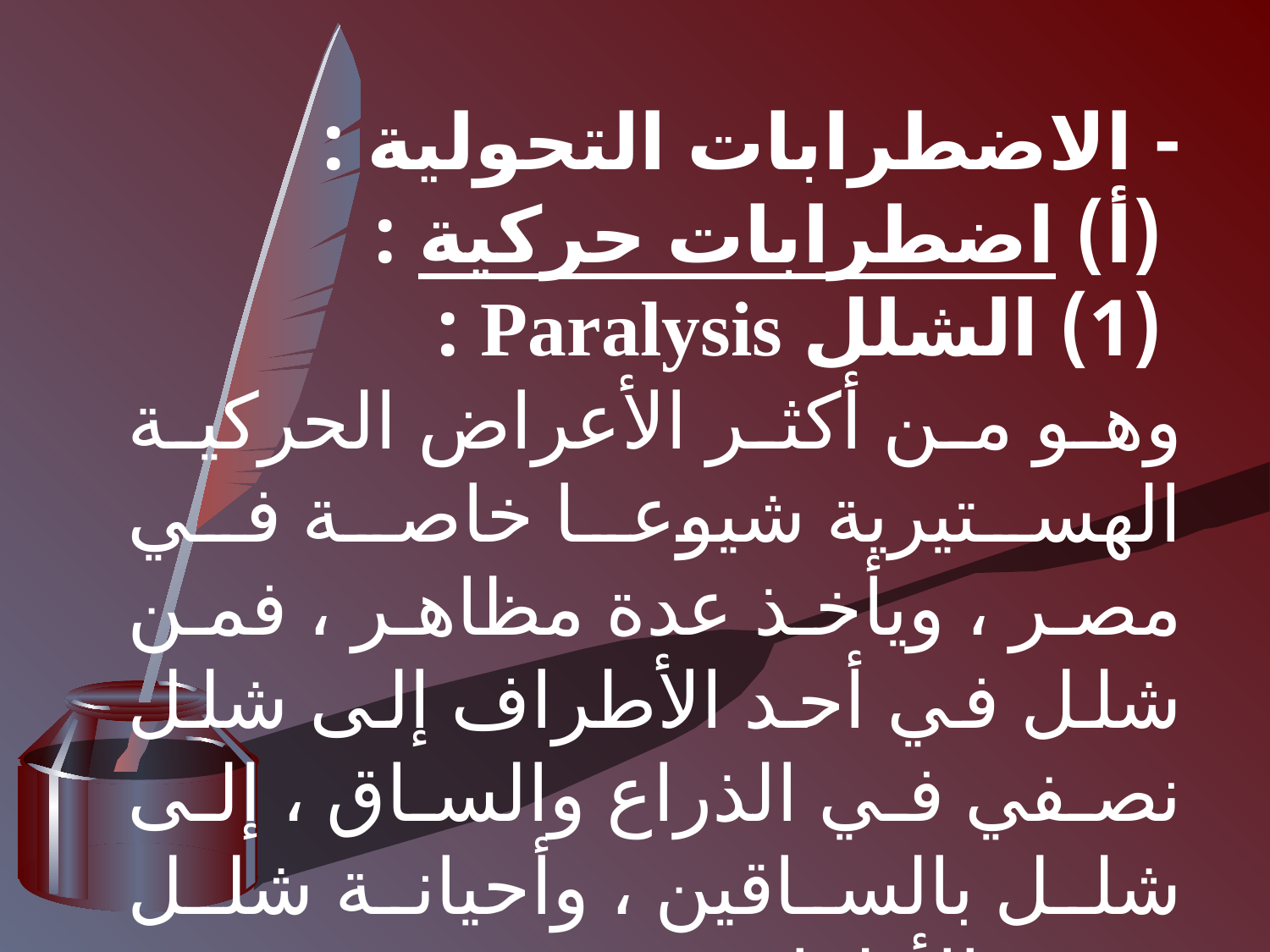

- الاضطرابات التحولية :
 (أ) اضطرابات حركية :
 (1) الشلل Paralysis :
وهو من أكثر الأعراض الحركية الهستيرية شيوعا خاصة في مصر ، ويأخذ عدة مظاهر ، فمن شلل في أحد الأطراف إلى شلل نصفي في الذراع والساق ، إلى شلل بالساقين ، وأحيانة شلل بجميع الأطراف .